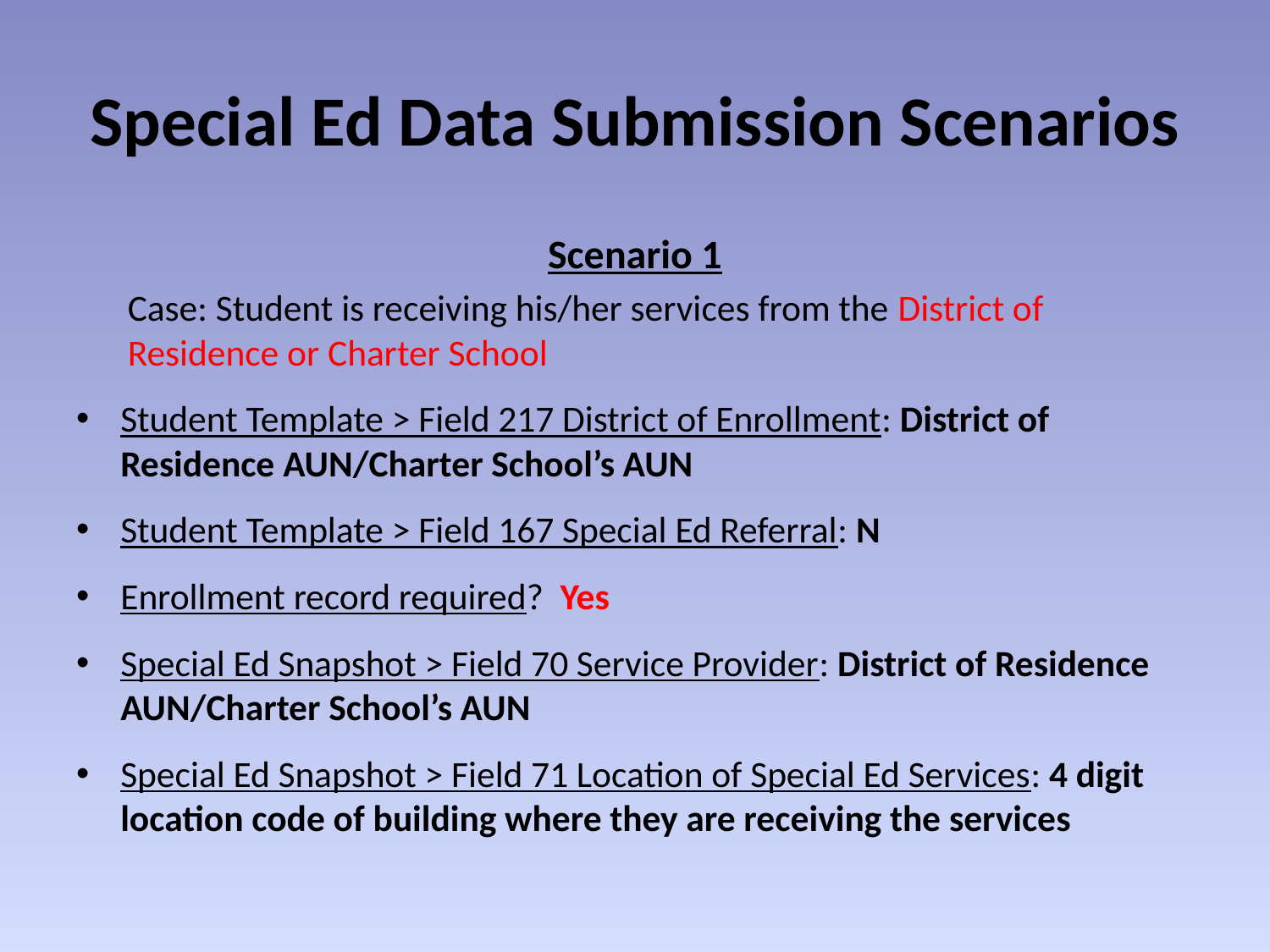

# Special Ed Data Submission Scenarios
Scenario 1
Case: Student is receiving his/her services from the District of Residence or Charter School
Student Template > Field 217 District of Enrollment: District of Residence AUN/Charter School’s AUN
Student Template > Field 167 Special Ed Referral: N
Enrollment record required?  Yes
Special Ed Snapshot > Field 70 Service Provider: District of Residence AUN/Charter School’s AUN
Special Ed Snapshot > Field 71 Location of Special Ed Services: 4 digit location code of building where they are receiving the services